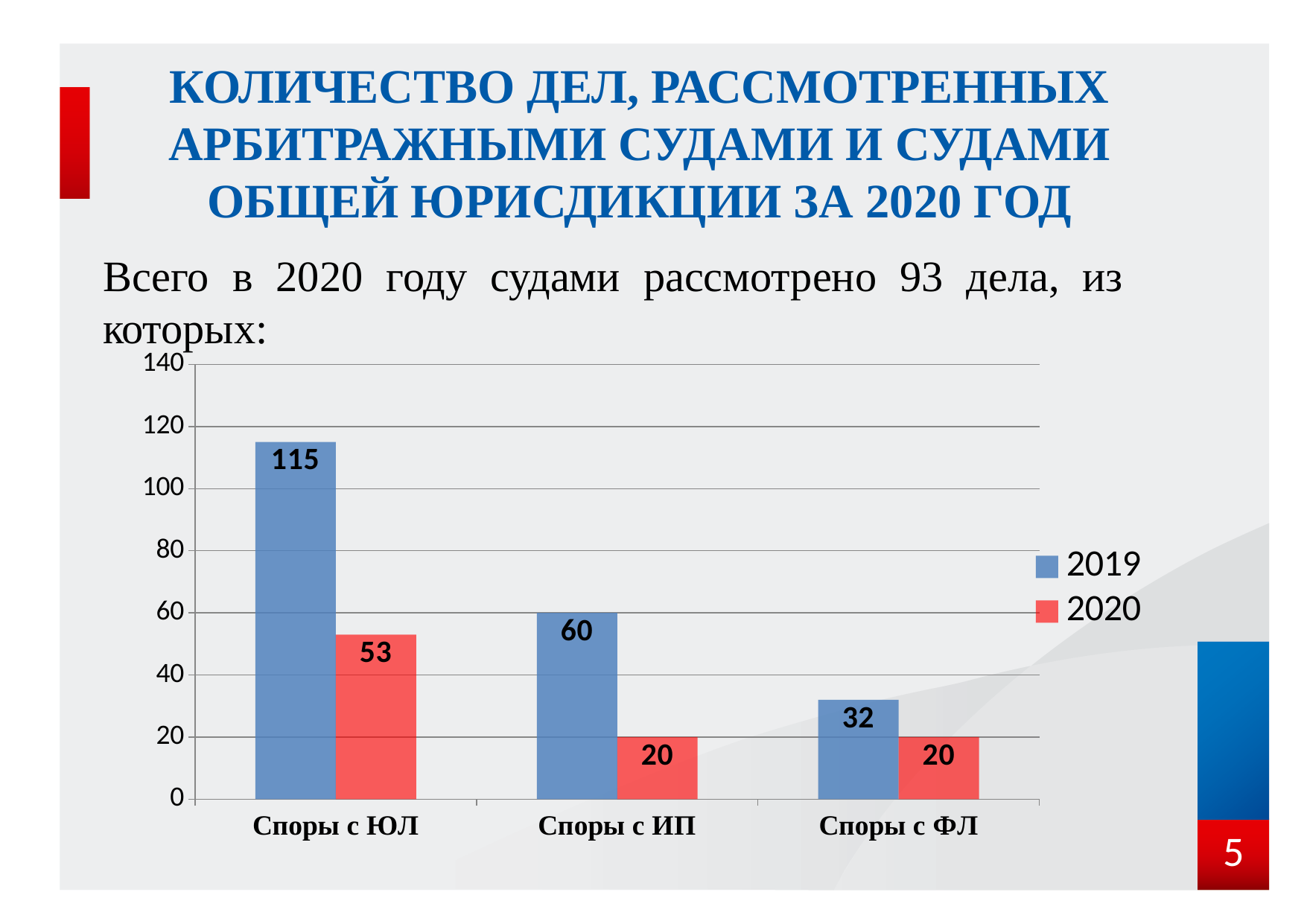

# Количество дел, рассмотренных арбитражными судами и судами общей юрисдикции за 2020 год
Всего в 2020 году судами рассмотрено 93 дела, из которых:

### Chart

| Category | 2019 | 2020 |
|---|---|---|
| Споры с ЮЛ | 115.0 | 53.0 |
| Споры с ИП | 60.0 | 20.0 |
| Споры с ФЛ | 32.0 | 20.0 |
5